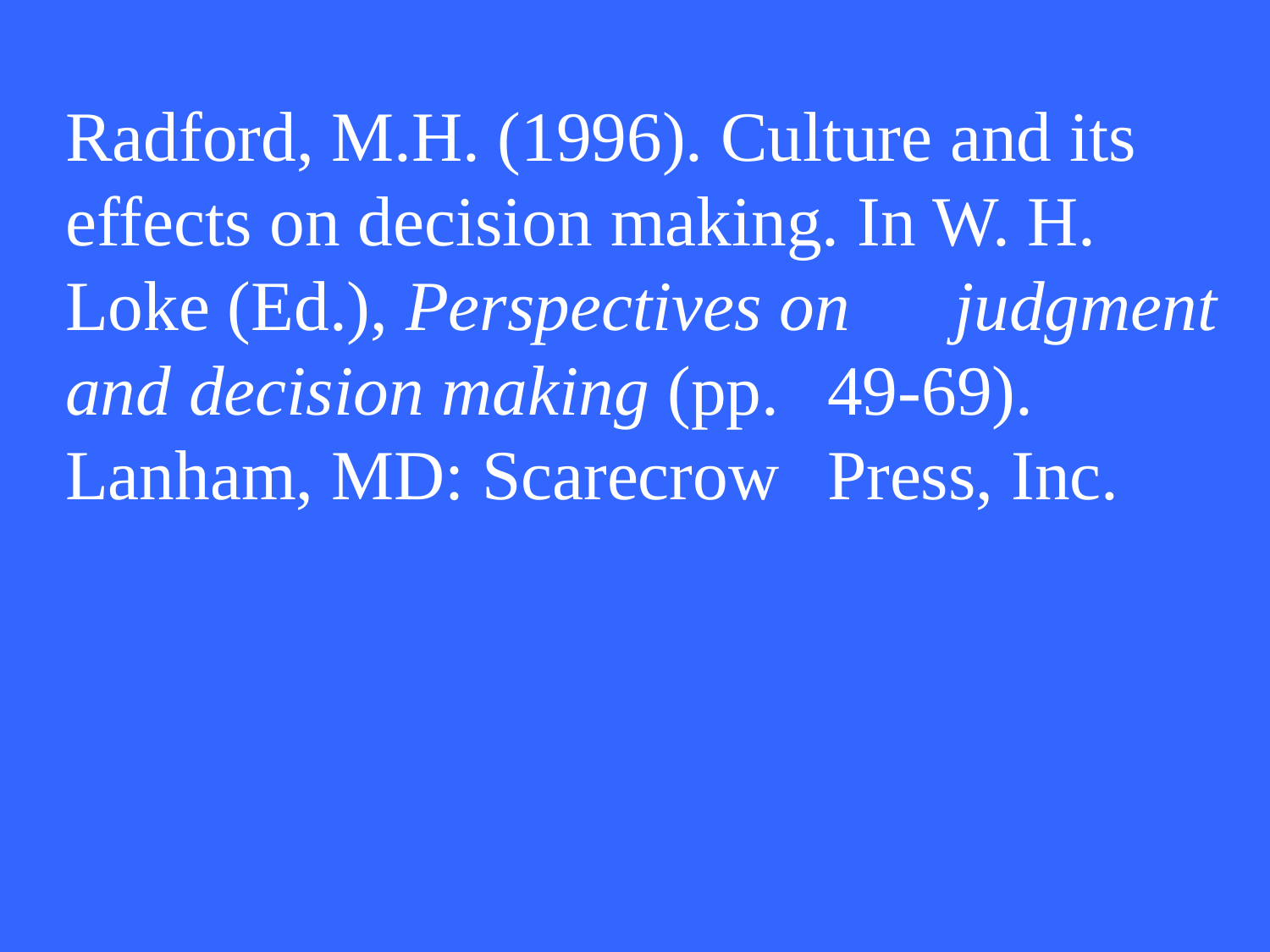

Radford, M.H. (1996). Culture and its 	effects on decision making. In W. H. 	Loke (Ed.), Perspectives on 	judgment and decision making (pp. 	49-69). Lanham, MD: Scarecrow 	Press, Inc.